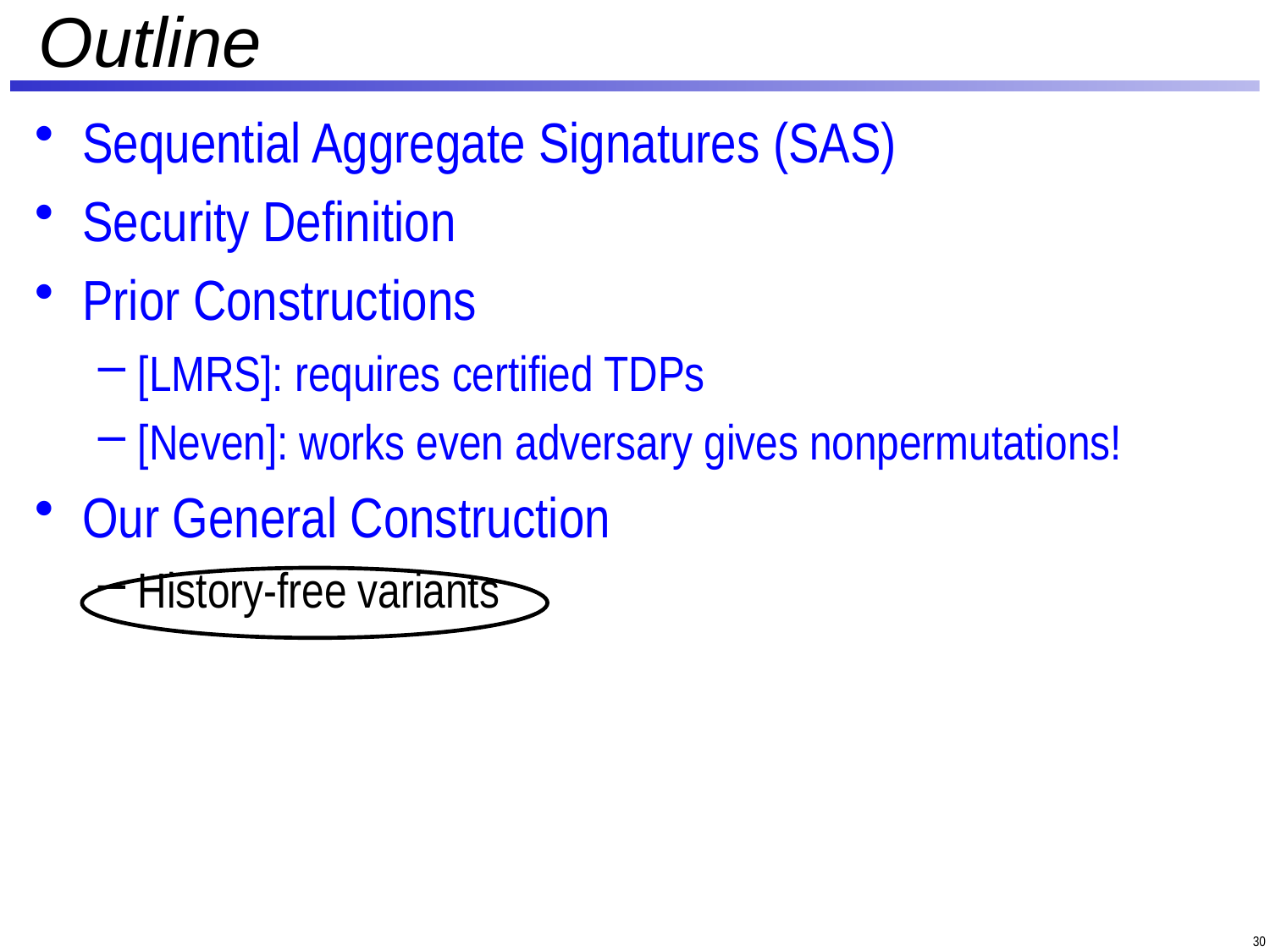

# Outline
Sequential Aggregate Signatures (SAS)
Security Definition
Prior Constructions
[LMRS]: requires certified TDPs
[Neven]: works even adversary gives nonpermutations!
Our General Construction
History-free variants

30